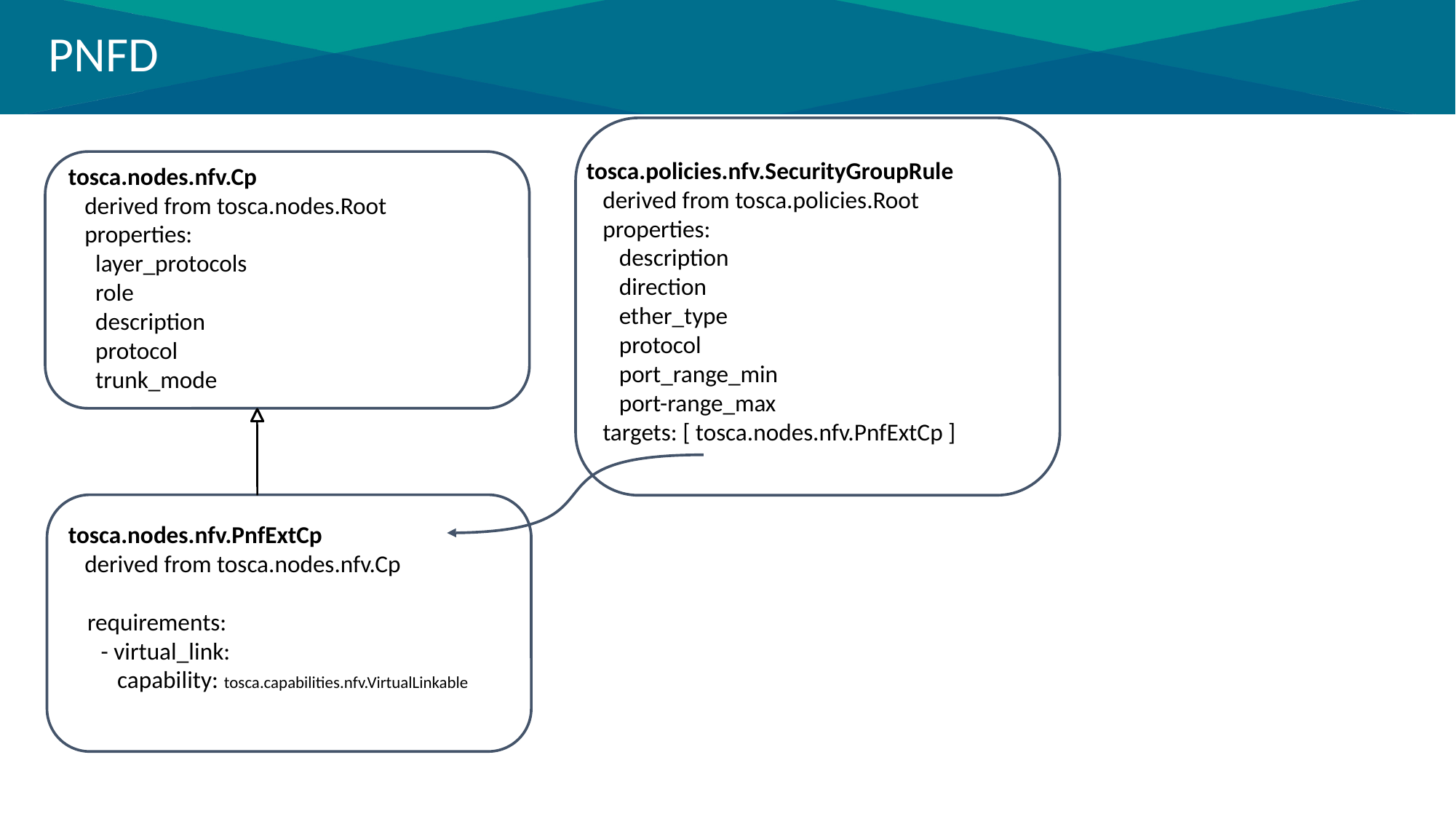

# PNFD

tosca.policies.nfv.SecurityGroupRule
   derived from tosca.policies.Root
   properties:
      description
      direction
      ether_type
      protocol
      port_range_min
      port-range_max
   targets: [ tosca.nodes.nfv.PnfExtCp ]

tosca.nodes.nfv.Cp
   derived from tosca.nodes.Root
   properties:
     layer_protocols
     role
     description
     protocol
     trunk_mode

tosca.nodes.nfv.PnfExtCp
   derived from tosca.nodes.nfv.Cp
     requirements:
      - virtual_link:
         capability: tosca.capabilities.nfv.VirtualLinkable